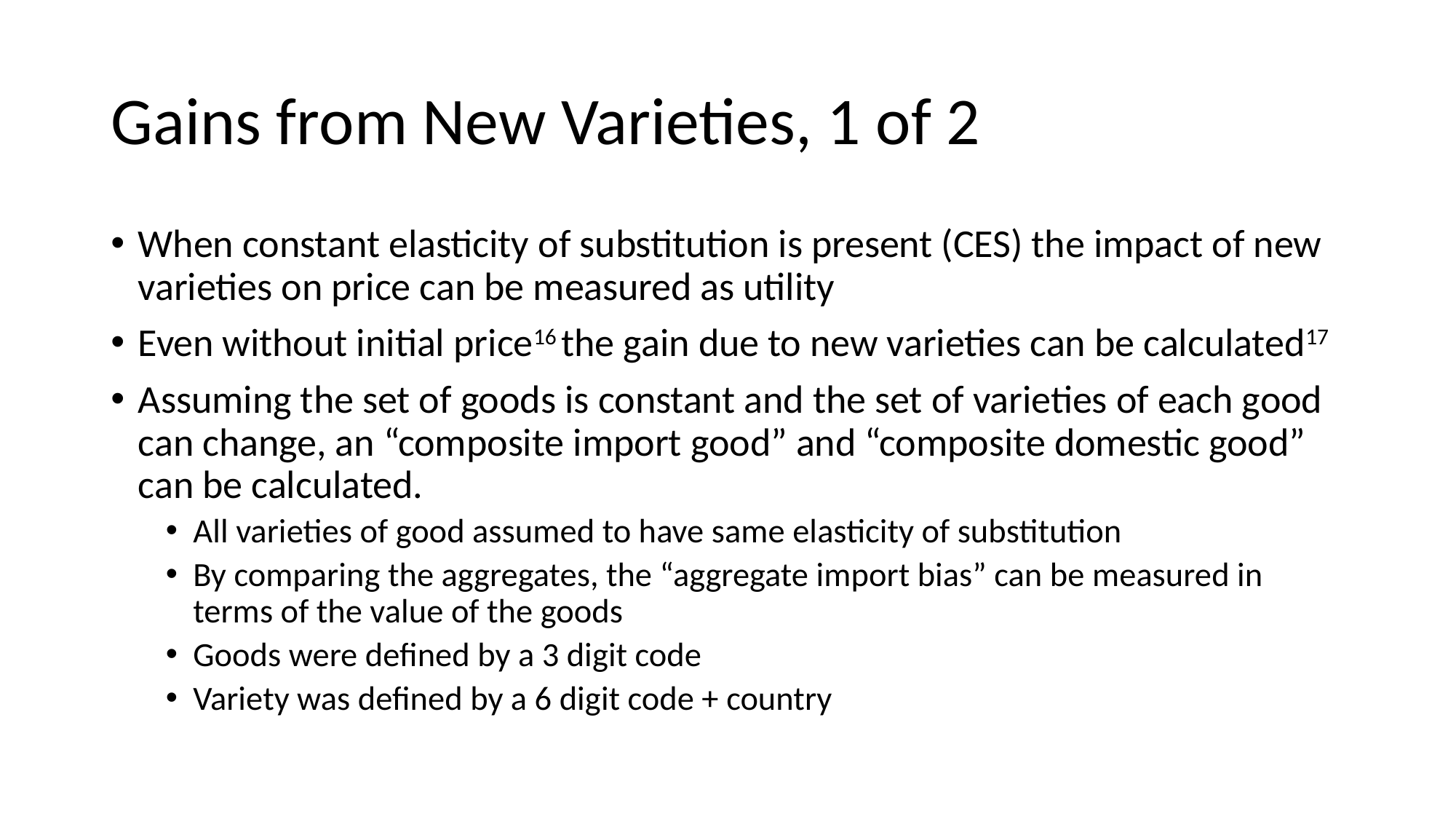

# Gains from New Varieties, 1 of 2
When constant elasticity of substitution is present (CES) the impact of new varieties on price can be measured as utility
Even without initial price16 the gain due to new varieties can be calculated17
Assuming the set of goods is constant and the set of varieties of each good can change, an “composite import good” and “composite domestic good” can be calculated.
All varieties of good assumed to have same elasticity of substitution
By comparing the aggregates, the “aggregate import bias” can be measured in terms of the value of the goods
Goods were defined by a 3 digit code
Variety was defined by a 6 digit code + country